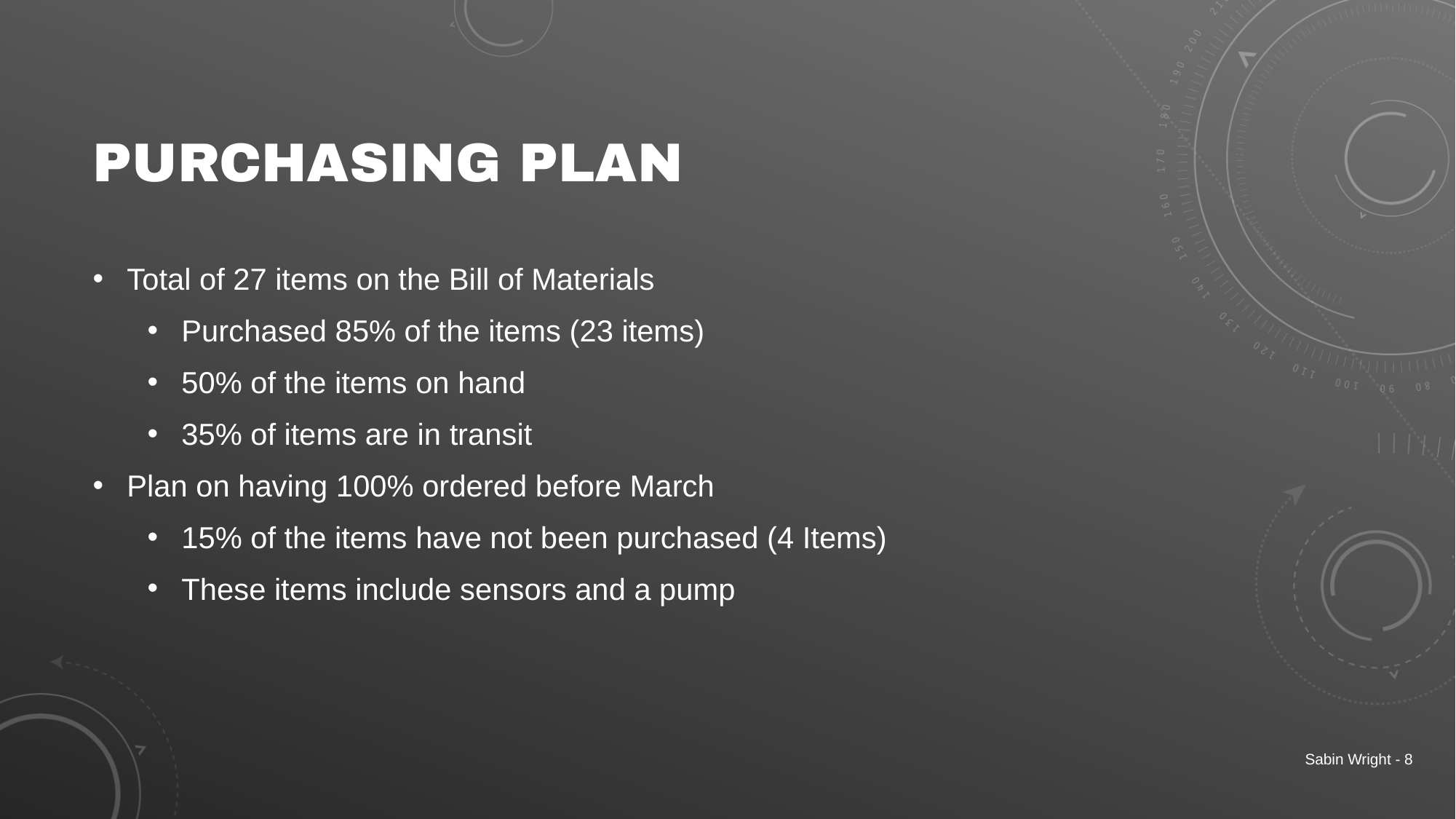

# Purchasing Plan
Total of 27 items on the Bill of Materials
Purchased 85% of the items (23 items)
50% of the items on hand
35% of items are in transit
Plan on having 100% ordered before March
15% of the items have not been purchased (4 Items)
These items include sensors and a pump

Sabin Wright - 8